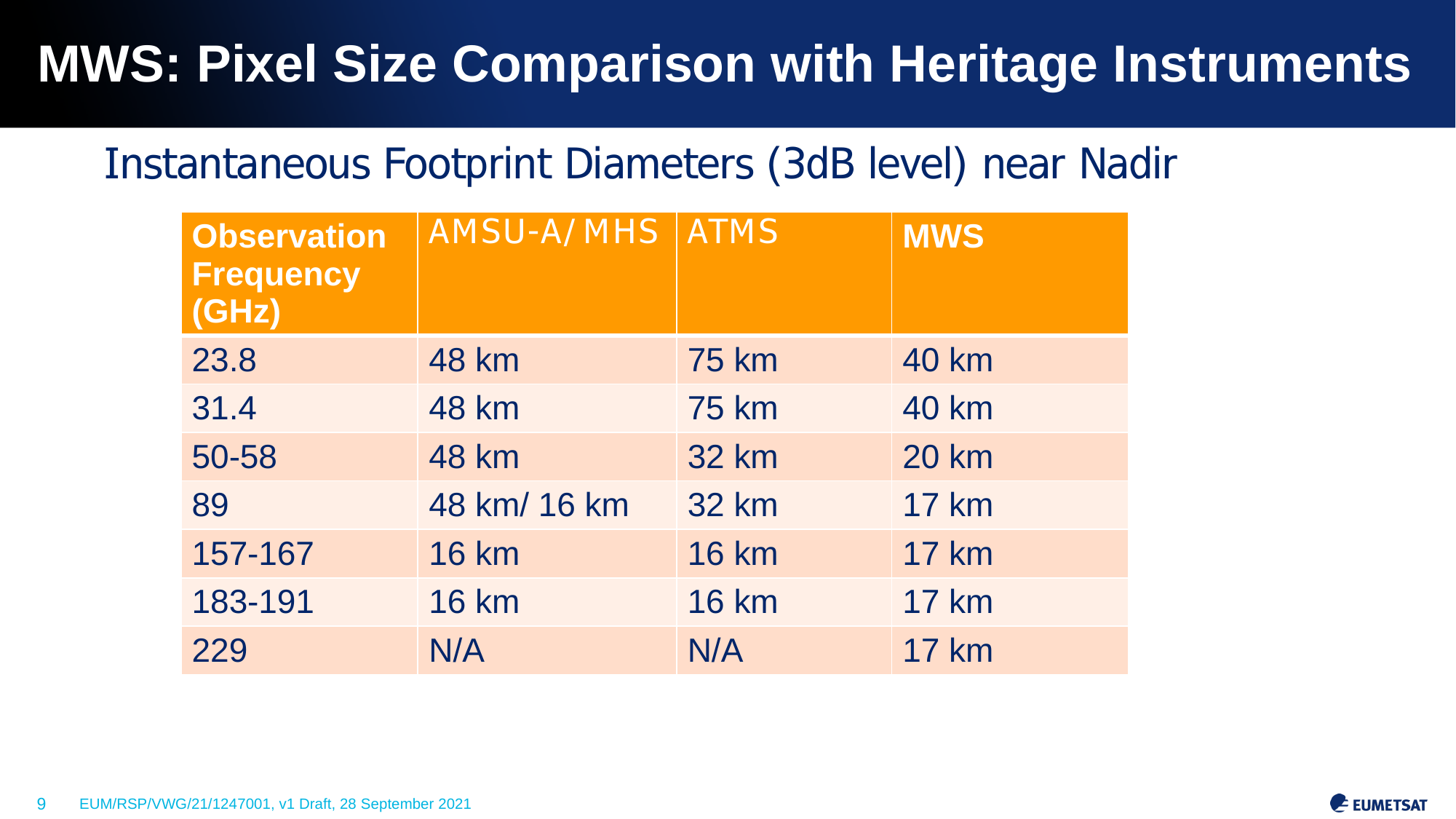

# MWS: Pixel Size Comparison with Heritage Instruments
Instantaneous Footprint Diameters (3dB level) near Nadir
| Observation Frequency (GHz) | AMSU-A/MHS | ATMS | MWS |
| --- | --- | --- | --- |
| 23.8 | 48 km | 75 km | 40 km |
| 31.4 | 48 km | 75 km | 40 km |
| 50-58 | 48 km | 32 km | 20 km |
| 89 | 48 km/ 16 km | 32 km | 17 km |
| 157-167 | 16 km | 16 km | 17 km |
| 183-191 | 16 km | 16 km | 17 km |
| 229 | N/A | N/A | 17 km |